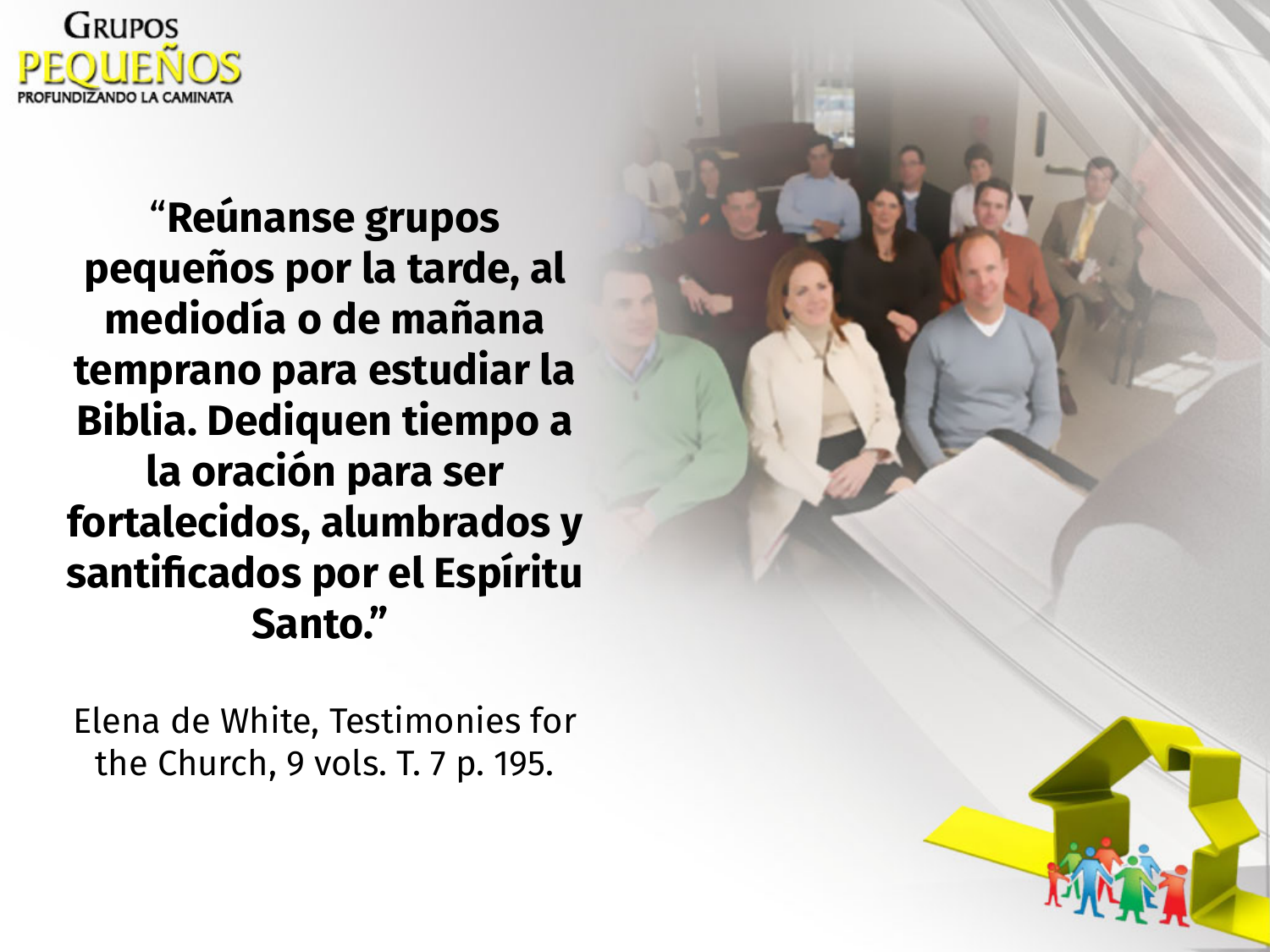

“Reúnanse grupos pequeños por la tarde, al mediodía o de mañana temprano para estudiar la Biblia. Dediquen tiempo a la oración para ser fortalecidos, alumbrados y santificados por el Espíritu Santo.”

Elena de White, Testimonies for the Church, 9 vols. T. 7 p. 195.